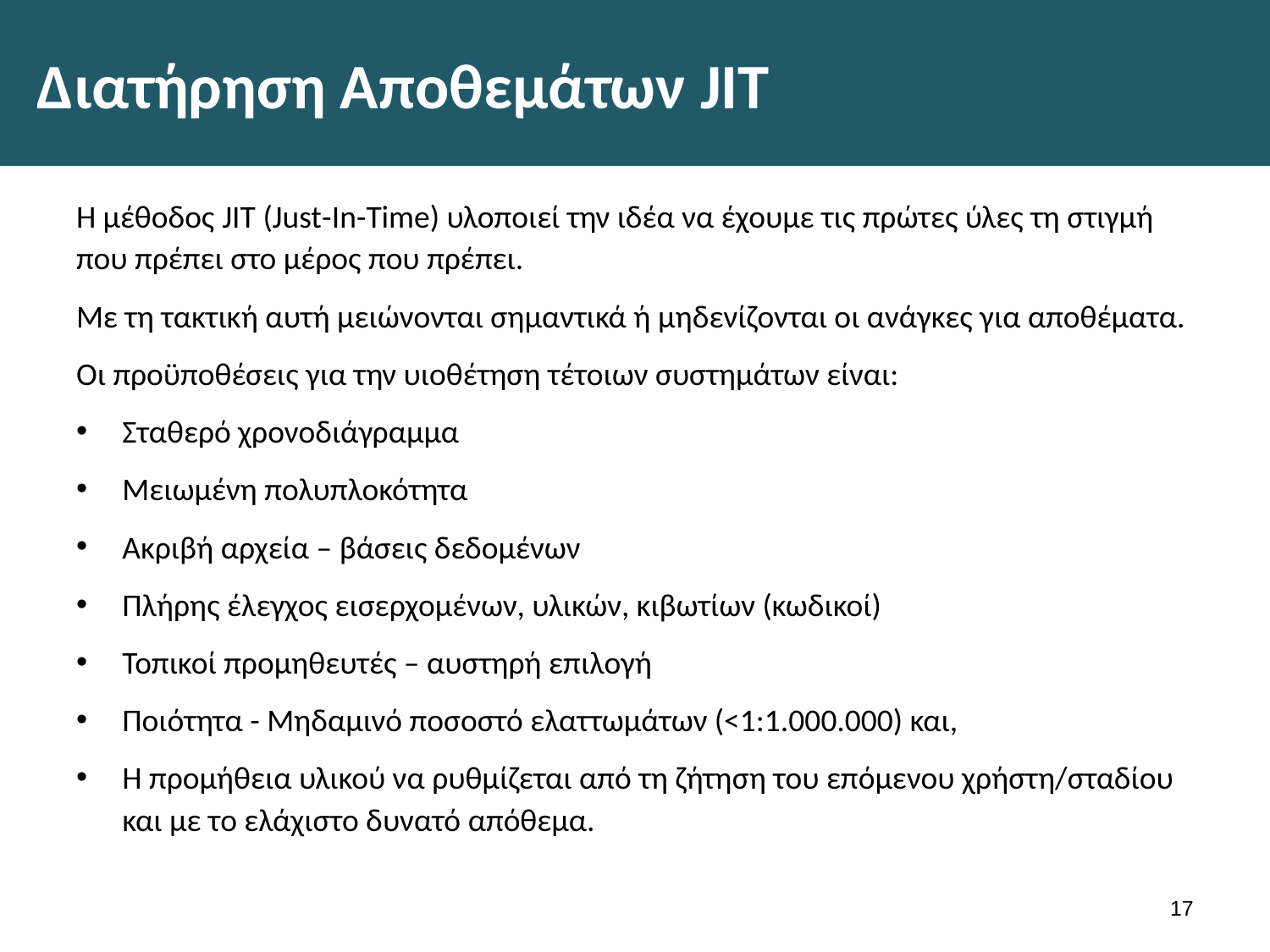

# Διατήρηση Αποθεμάτων JIT
Η μέθοδος JIT (Just-In-Time) υλοποιεί την ιδέα να έχουμε τις πρώτες ύλες τη στιγμή που πρέπει στο μέρος που πρέπει.
Με τη τακτική αυτή μειώνονται σημαντικά ή μηδενίζονται οι ανάγκες για αποθέματα.
Οι προϋποθέσεις για την υιοθέτηση τέτοιων συστημάτων είναι:
Σταθερό χρονοδιάγραμμα
Μειωμένη πολυπλοκότητα
Ακριβή αρχεία – βάσεις δεδομένων
Πλήρης έλεγχος εισερχομένων, υλικών, κιβωτίων (κωδικοί)
Τοπικοί προμηθευτές – αυστηρή επιλογή
Ποιότητα - Μηδαμινό ποσοστό ελαττωμάτων (<1:1.000.000) και,
Η προμήθεια υλικού να ρυθμίζεται από τη ζήτηση του επόμενου χρήστη/σταδίου και με το ελάχιστο δυνατό απόθεμα.
17